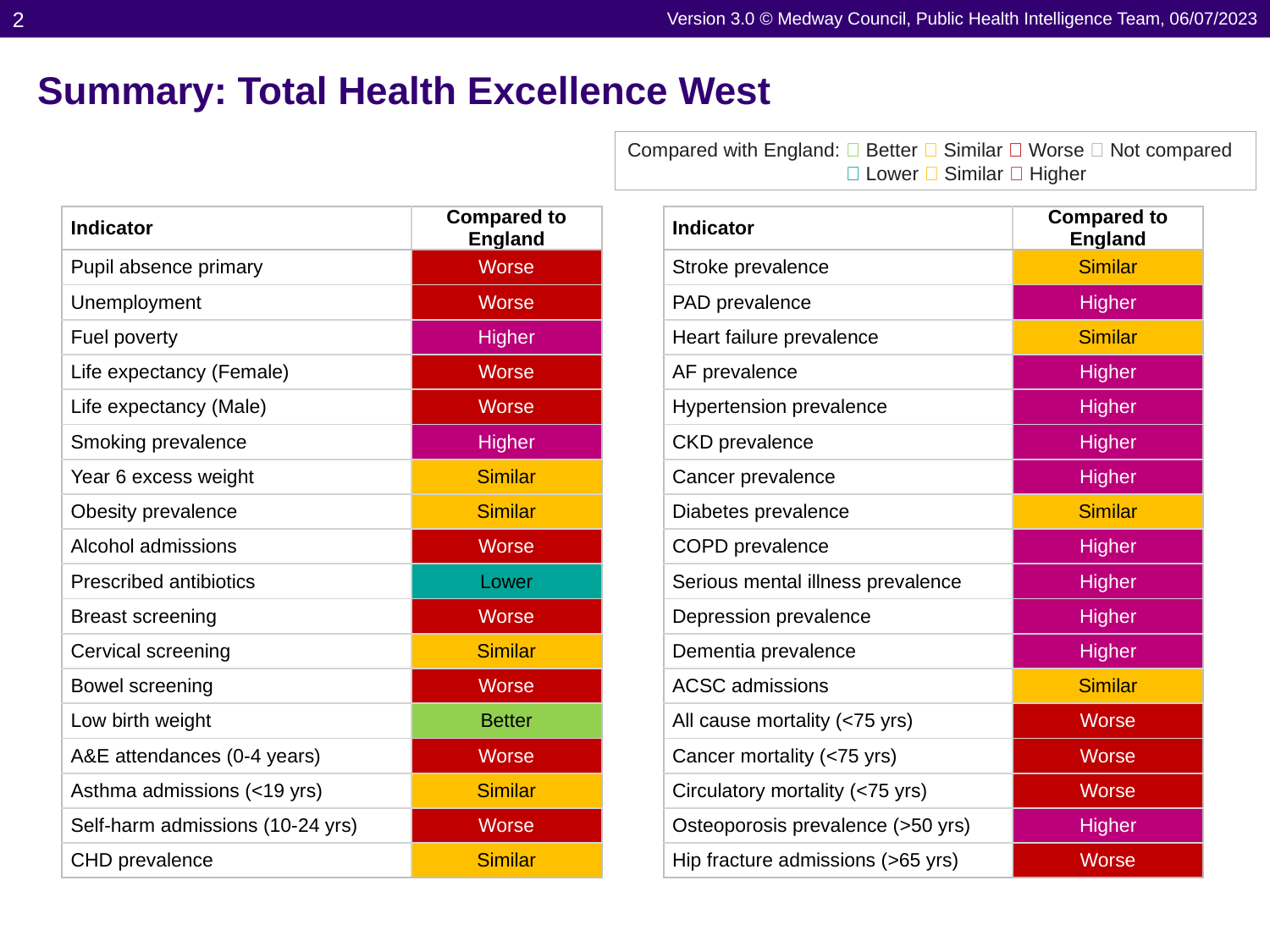

2
Version 3.0 © Medway Council, Public Health Intelligence Team, 06/07/2023
# Summary: Total Health Excellence West
| Indicator | Compared to England |
| --- | --- |
| Pupil absence primary | Worse |
| Unemployment | Worse |
| Fuel poverty | Higher |
| Life expectancy (Female) | Worse |
| Life expectancy (Male) | Worse |
| Smoking prevalence | Higher |
| Year 6 excess weight | Similar |
| Obesity prevalence | Similar |
| Alcohol admissions | Worse |
| Prescribed antibiotics | Lower |
| Breast screening | Worse |
| Cervical screening | Similar |
| Bowel screening | Worse |
| Low birth weight | Better |
| A&E attendances (0-4 years) | Worse |
| Asthma admissions (<19 yrs) | Similar |
| Self-harm admissions (10-24 yrs) | Worse |
| CHD prevalence | Similar |
| Indicator | Compared to England |
| --- | --- |
| Stroke prevalence | Similar |
| PAD prevalence | Higher |
| Heart failure prevalence | Similar |
| AF prevalence | Higher |
| Hypertension prevalence | Higher |
| CKD prevalence | Higher |
| Cancer prevalence | Higher |
| Diabetes prevalence | Similar |
| COPD prevalence | Higher |
| Serious mental illness prevalence | Higher |
| Depression prevalence | Higher |
| Dementia prevalence | Higher |
| ACSC admissions | Similar |
| All cause mortality (<75 yrs) | Worse |
| Cancer mortality (<75 yrs) | Worse |
| Circulatory mortality (<75 yrs) | Worse |
| Osteoporosis prevalence (>50 yrs) | Higher |
| Hip fracture admissions (>65 yrs) | Worse |